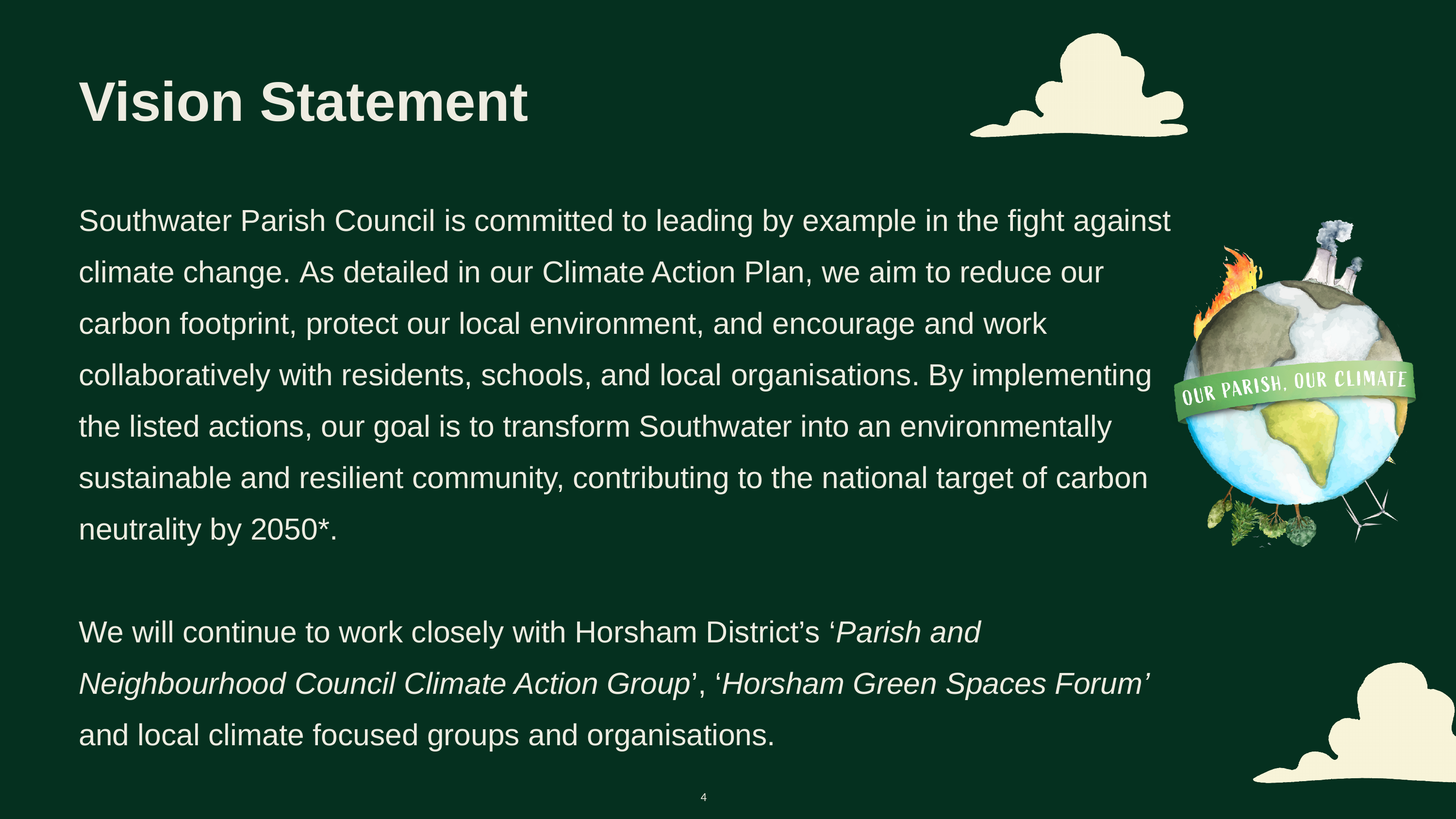

Vision Statement
Southwater Parish Council is committed to leading by example in the fight against climate change. As detailed in our Climate Action Plan, we aim to reduce our carbon footprint, protect our local environment, and encourage and work collaboratively with residents, schools, and local organisations. By implementing the listed actions, our goal is to transform Southwater into an environmentally sustainable and resilient community, contributing to the national target of carbon neutrality by 2050*.

We will continue to work closely with Horsham District’s ‘Parish and Neighbourhood Council Climate Action Group’, ‘Horsham Green Spaces Forum’ and local climate focused groups and organisations.

4